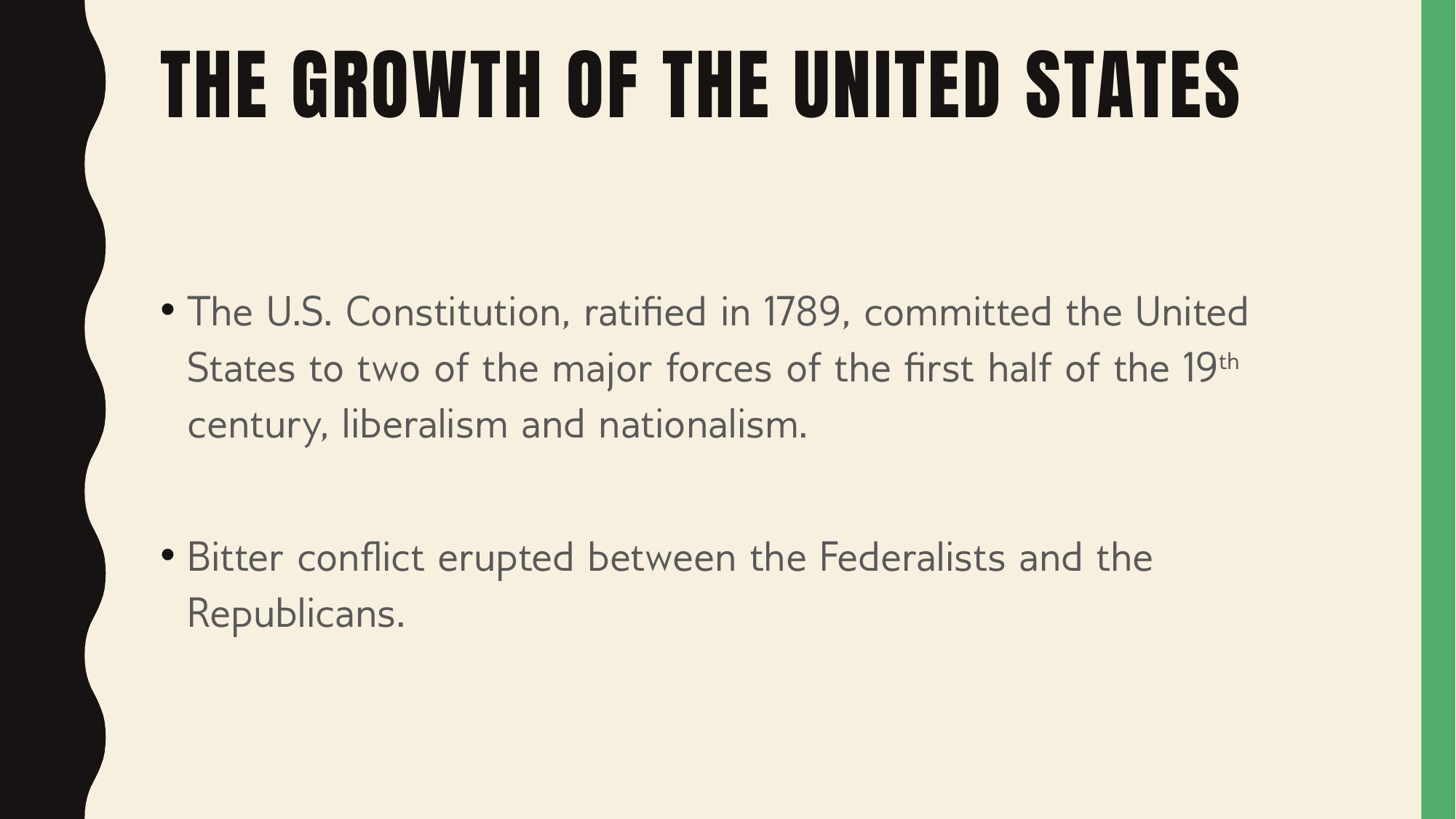

# The growth of the united states
The U.S. Constitution, ratified in 1789, committed the United States to two of the major forces of the first half of the 19th century, liberalism and nationalism.

Bitter conflict erupted between the Federalists and the Republicans.